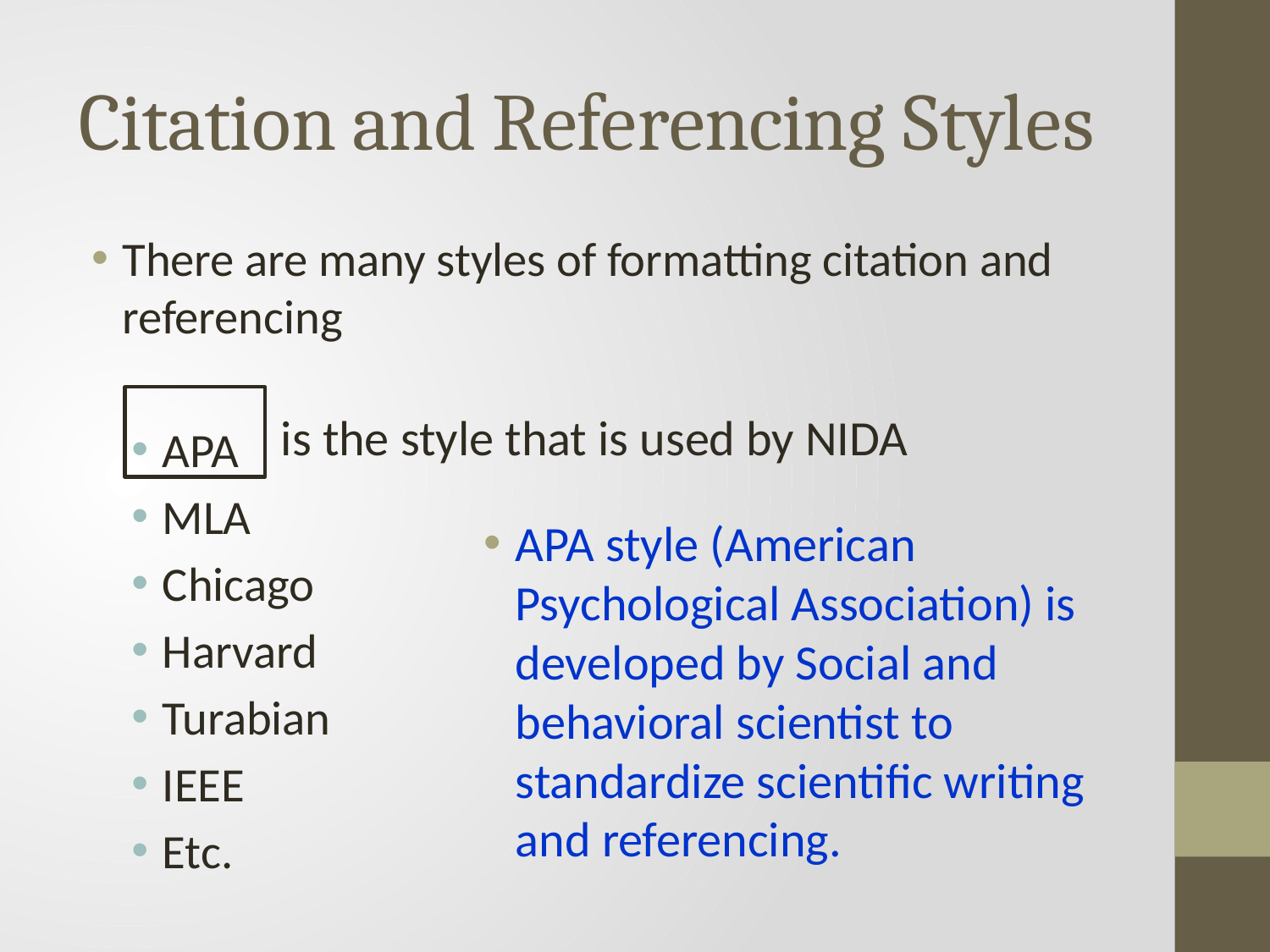

# Citation and Referencing Styles
There are many styles of formatting citation and referencing

APA
MLA
Chicago
Harvard
Turabian
IEEE
Etc.

   is the style that is used by NIDA
APA style (American Psychological Association) is developed by Social and behavioral scientist to standardize scientific writing and referencing.